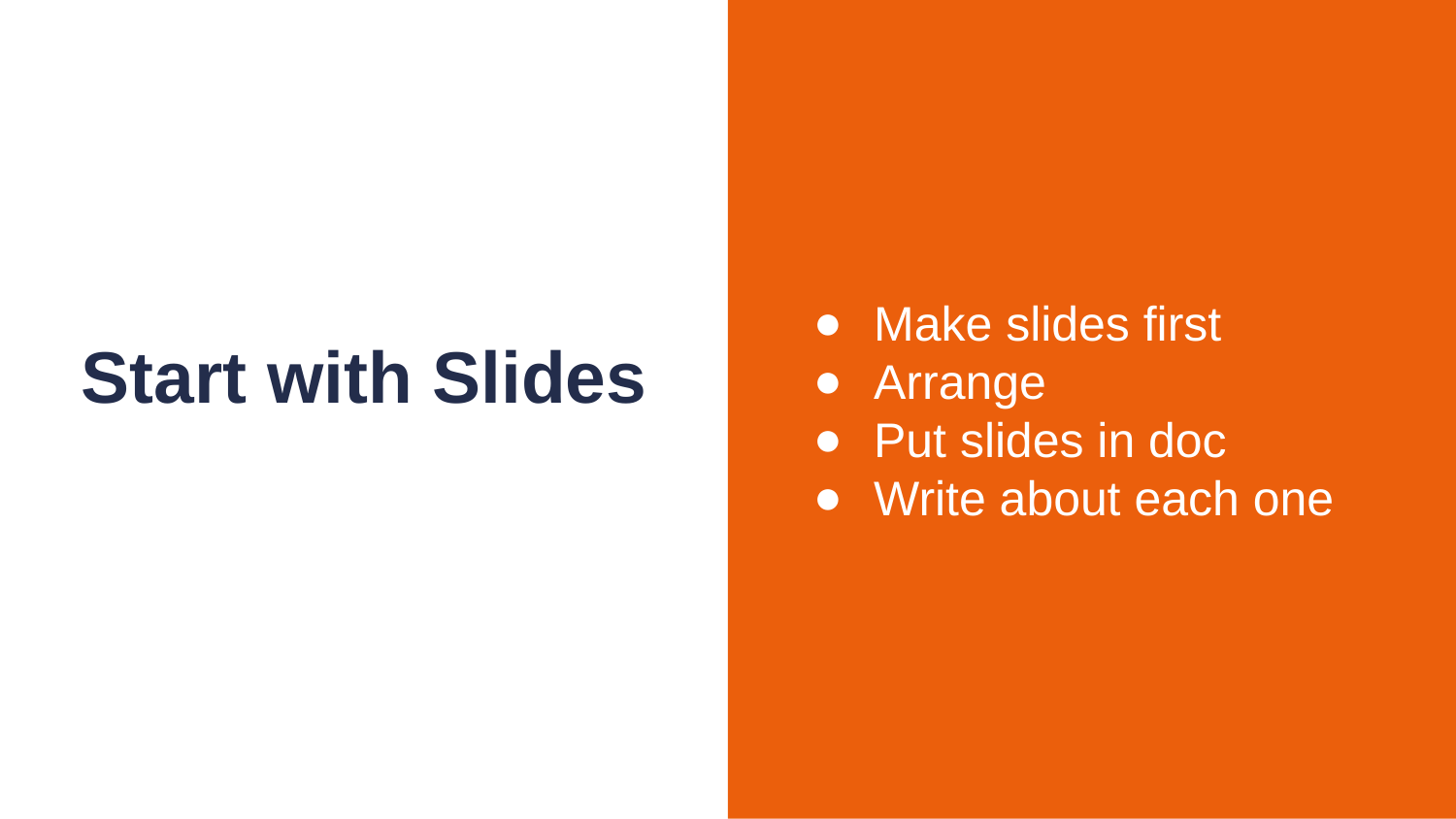

Make slides first
Arrange
Put slides in doc
Write about each one
# Start with Slides